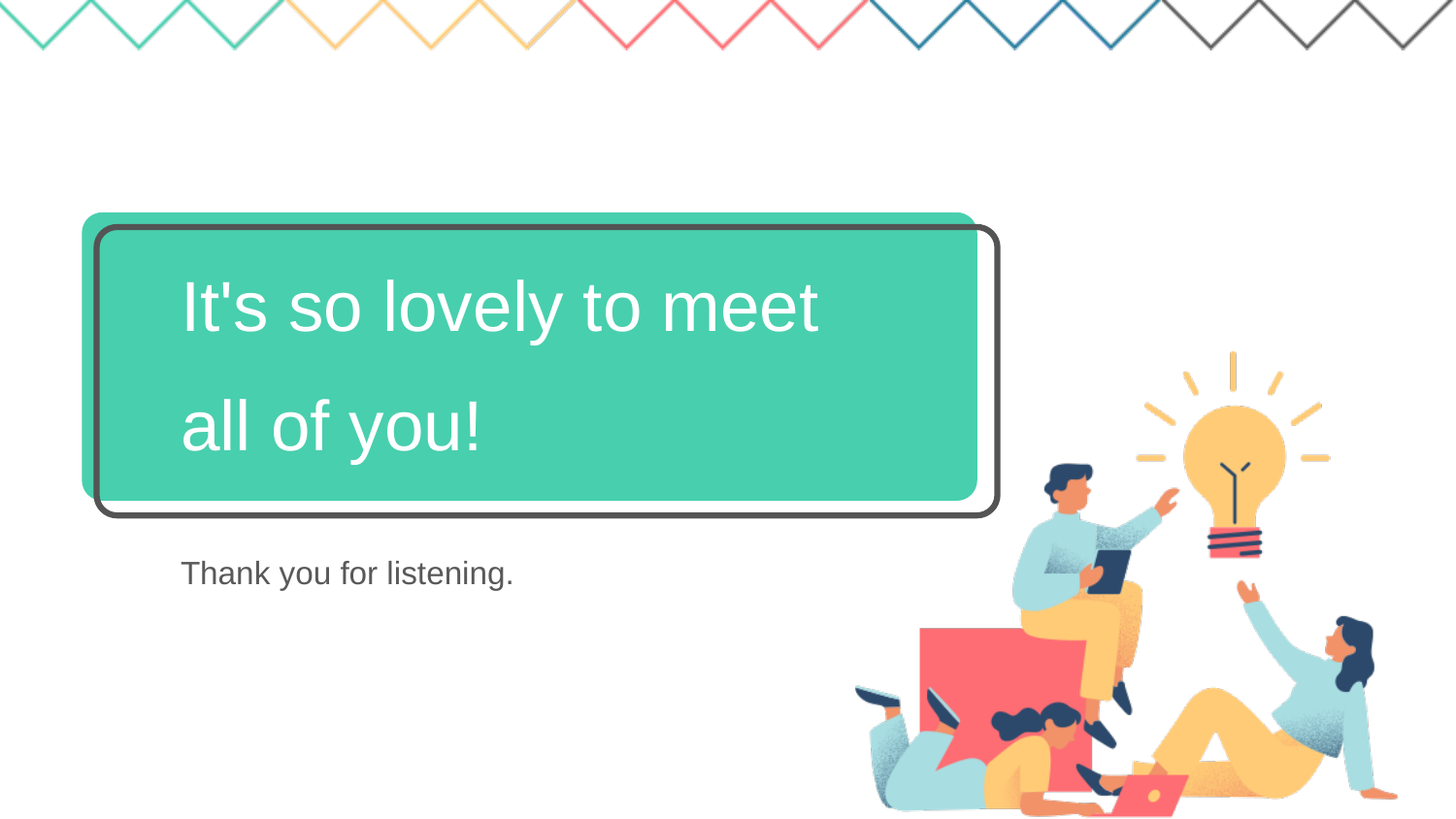

It's so lovely to meet
all of you!

Thank you for listening.